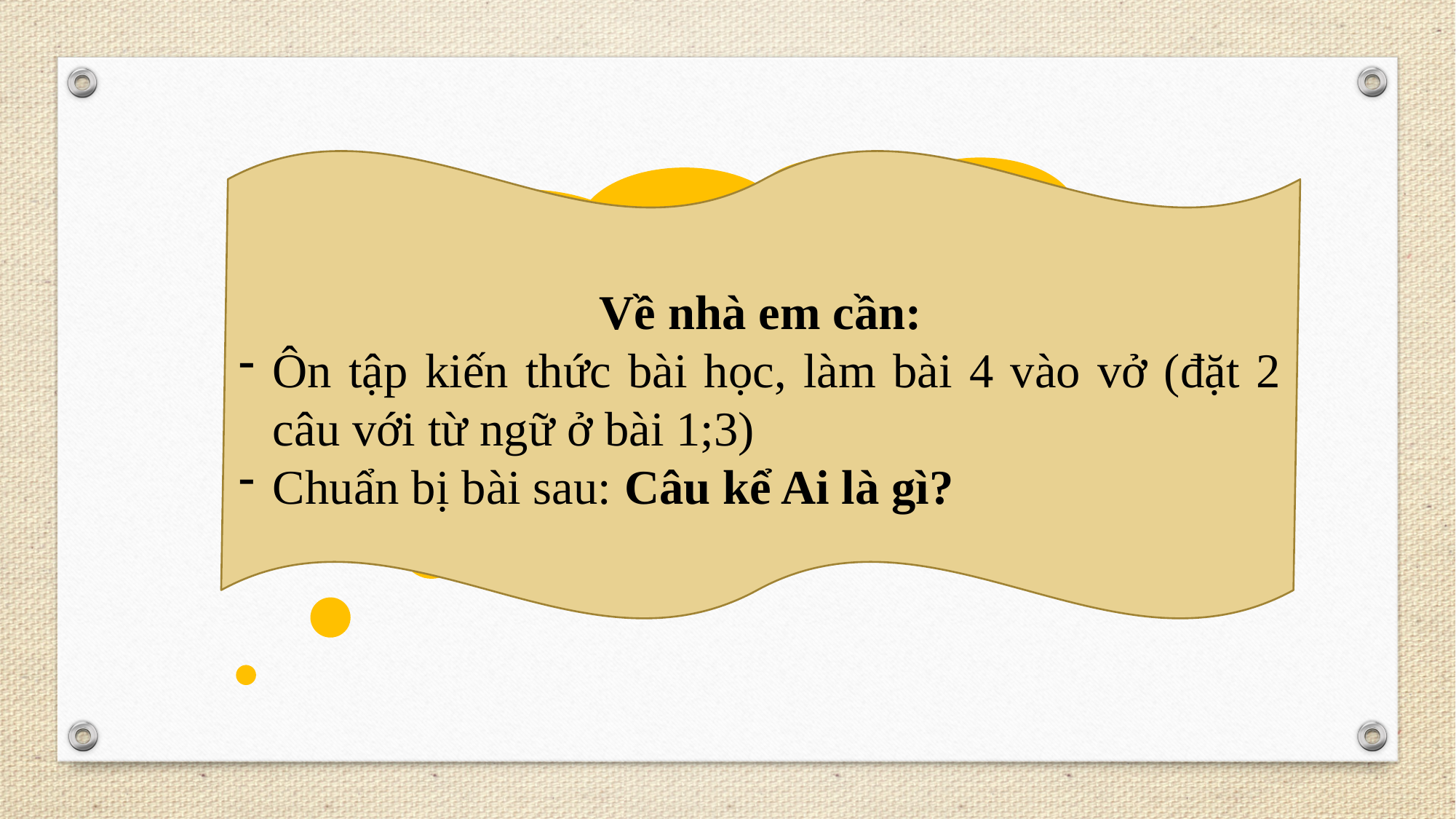

Về nhà em cần:
Ôn tập kiến thức bài học, làm bài 4 vào vở (đặt 2 câu với từ ngữ ở bài 1;3)
Chuẩn bị bài sau: Câu kể Ai là gì?

Qua bài học hôm nay, em nắm được kiến thức gì?